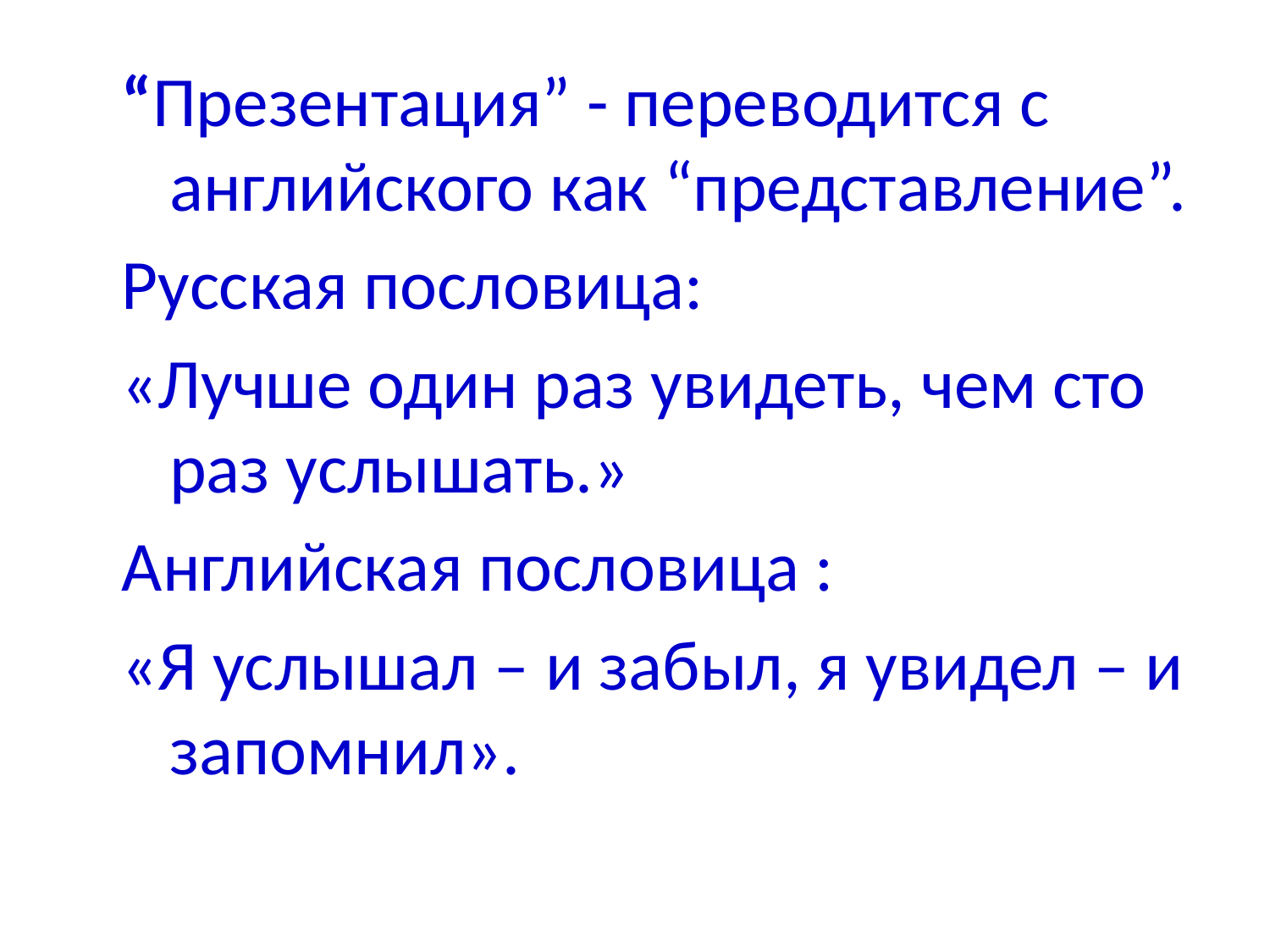

“Презентация” - переводится с английского как “представление”.
Русская пословица:
«Лучше один раз увидеть, чем сто раз услышать.»
Английская пословица :
«Я услышал – и забыл, я увидел – и запомнил».